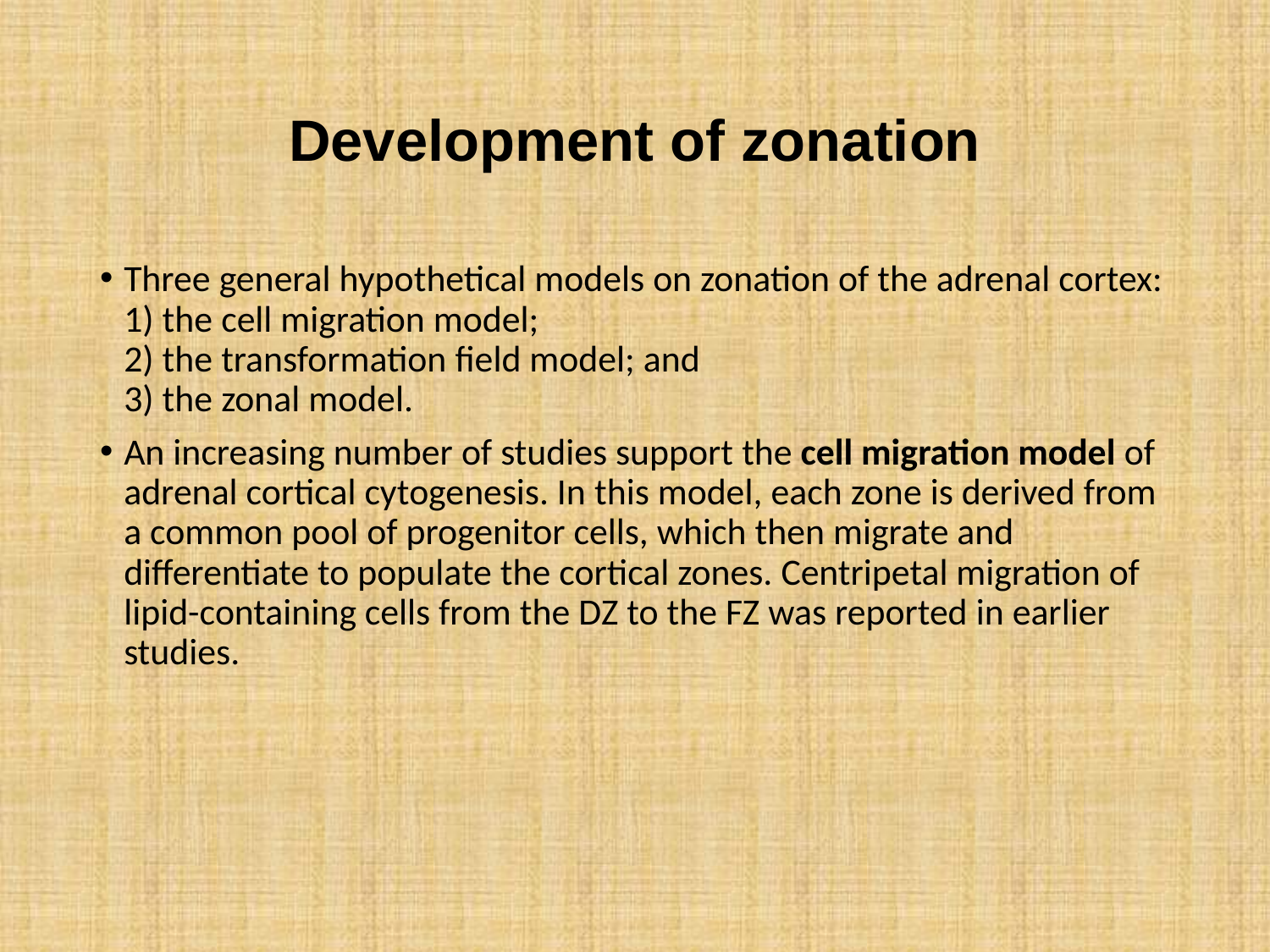

# Development of zonation
Three general hypothetical models on zonation of the adrenal cortex: 1) the cell migration model;
2) the transformation field model; and
3) the zonal model.
An increasing number of studies support the cell migration model of adrenal cortical cytogenesis. In this model, each zone is derived from a common pool of progenitor cells, which then migrate and differentiate to populate the cortical zones. Centripetal migration of lipid-containing cells from the DZ to the FZ was reported in earlier studies.